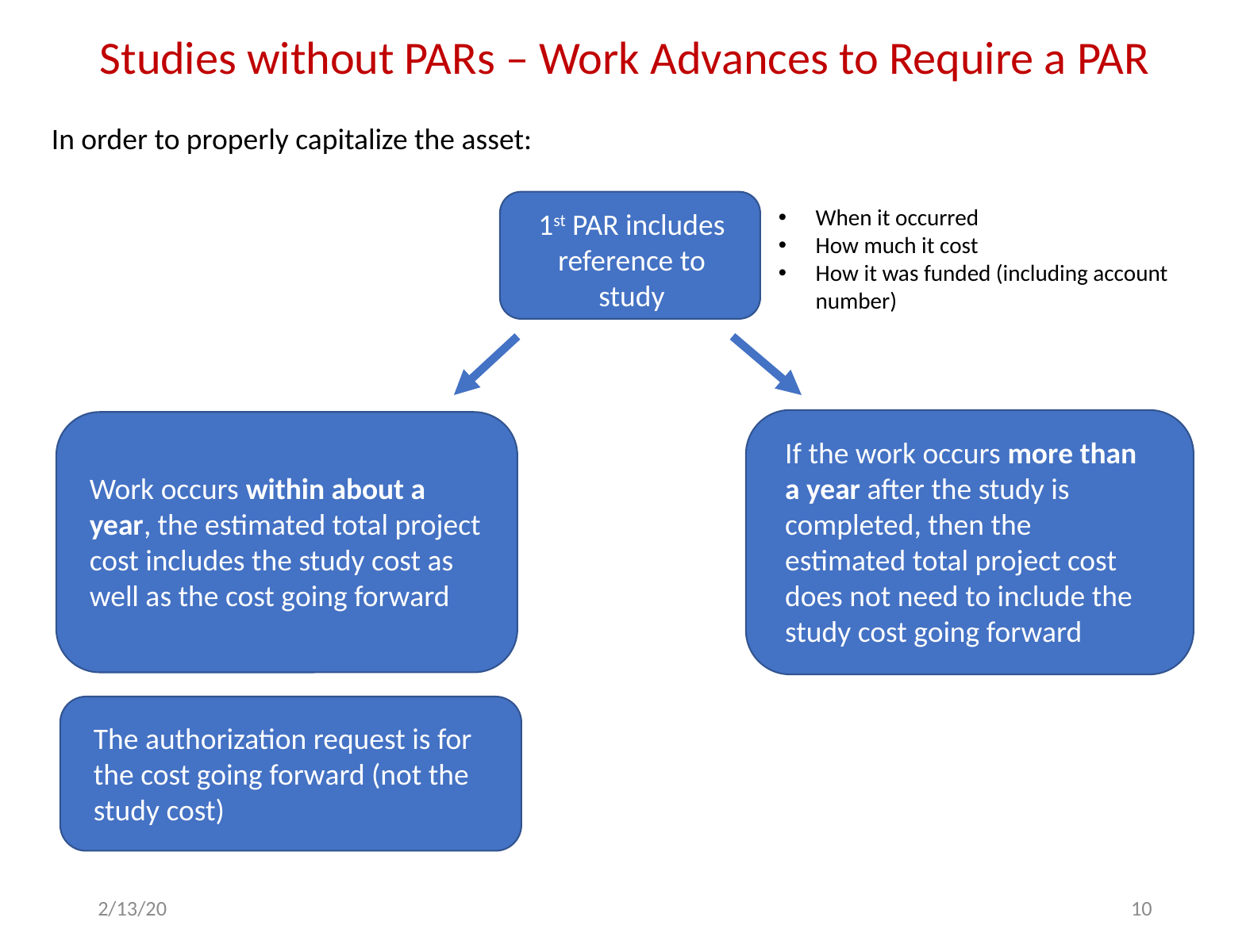

# Studies without PARs – Work Advances to Require a PAR
In order to properly capitalize the asset:

When it occurred
How much it cost
How it was funded (including account number)
1st PAR includes reference to study

If the work occurs more than a year after the study is completed, then the estimated total project cost does not need to include the study cost going forward
Work occurs within about a year, the estimated total project cost includes the study cost as well as the cost going forward

The authorization request is for the cost going forward (not the study cost)
2/13/20
10